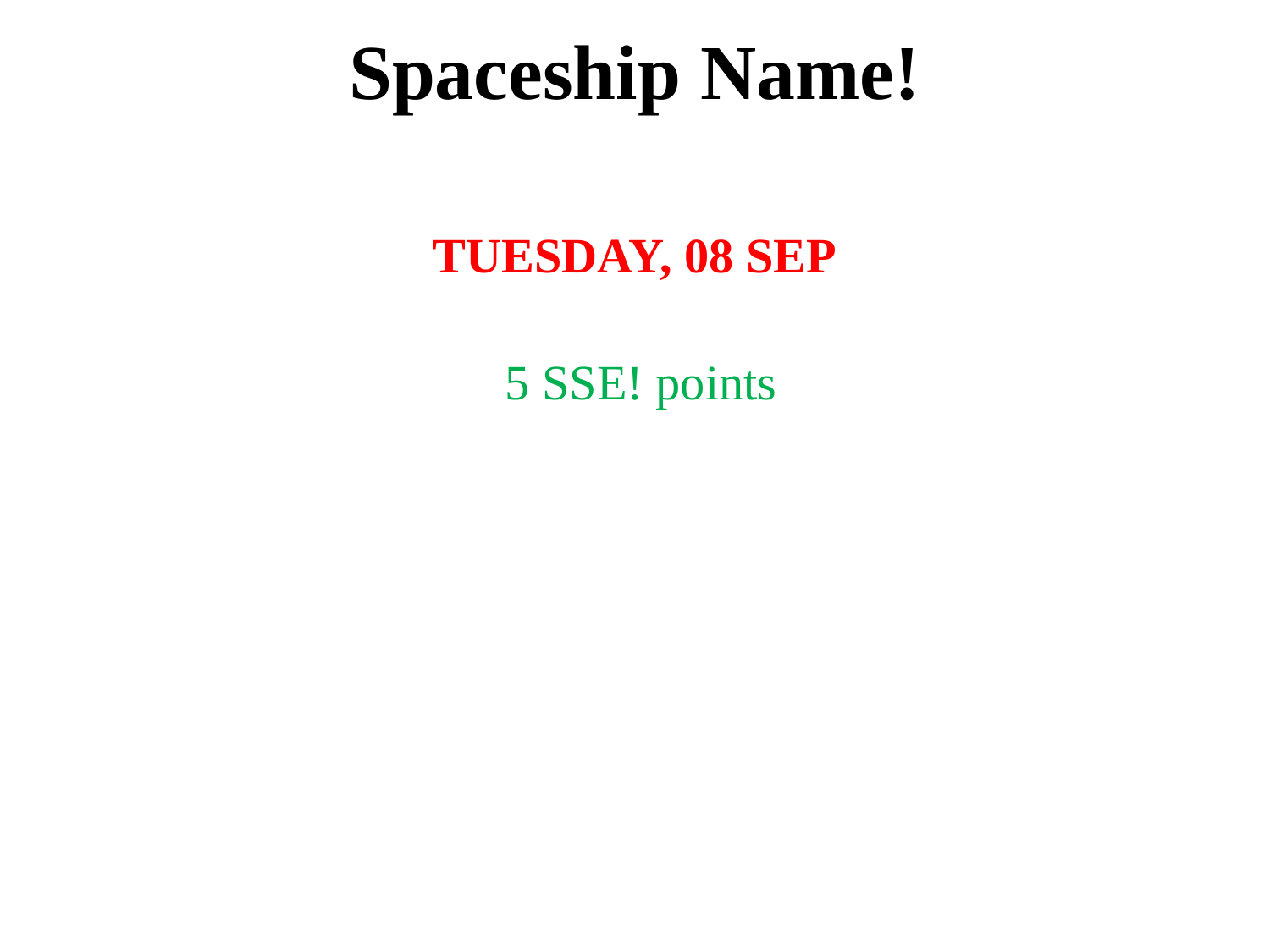

# Spaceship Name!

TUESDAY, 08 SEP

 5 SSE! points